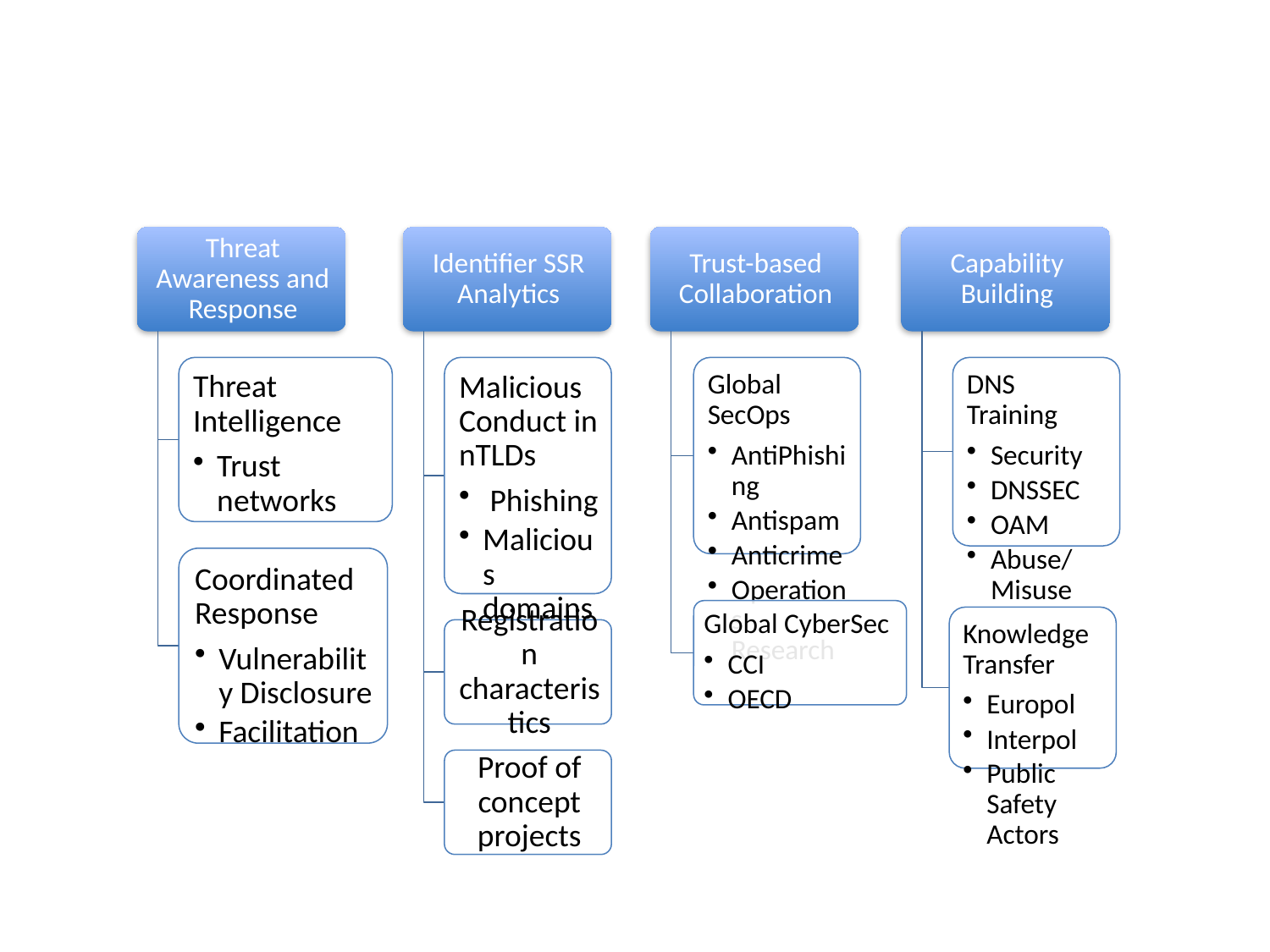

#
Threat Awareness and Response
Threat Intelligence
Trust networks
Coordinated Response
Vulnerability Disclosure
Facilitation
Identifier SSR Analytics
Malicious Conduct in nTLDs
 Phishing
Malicious domains
Registration characteristics
Proof of concept projects
Trust-based Collaboration
Global SecOps
AntiPhishing
Antispam
Anticrime
Operations Research
Global CyberSec
CCI
OECD
Capability Building
DNS Training
Security
DNSSEC
OAM
Abuse/Misuse
Knowledge Transfer
Europol
Interpol
Public Safety Actors